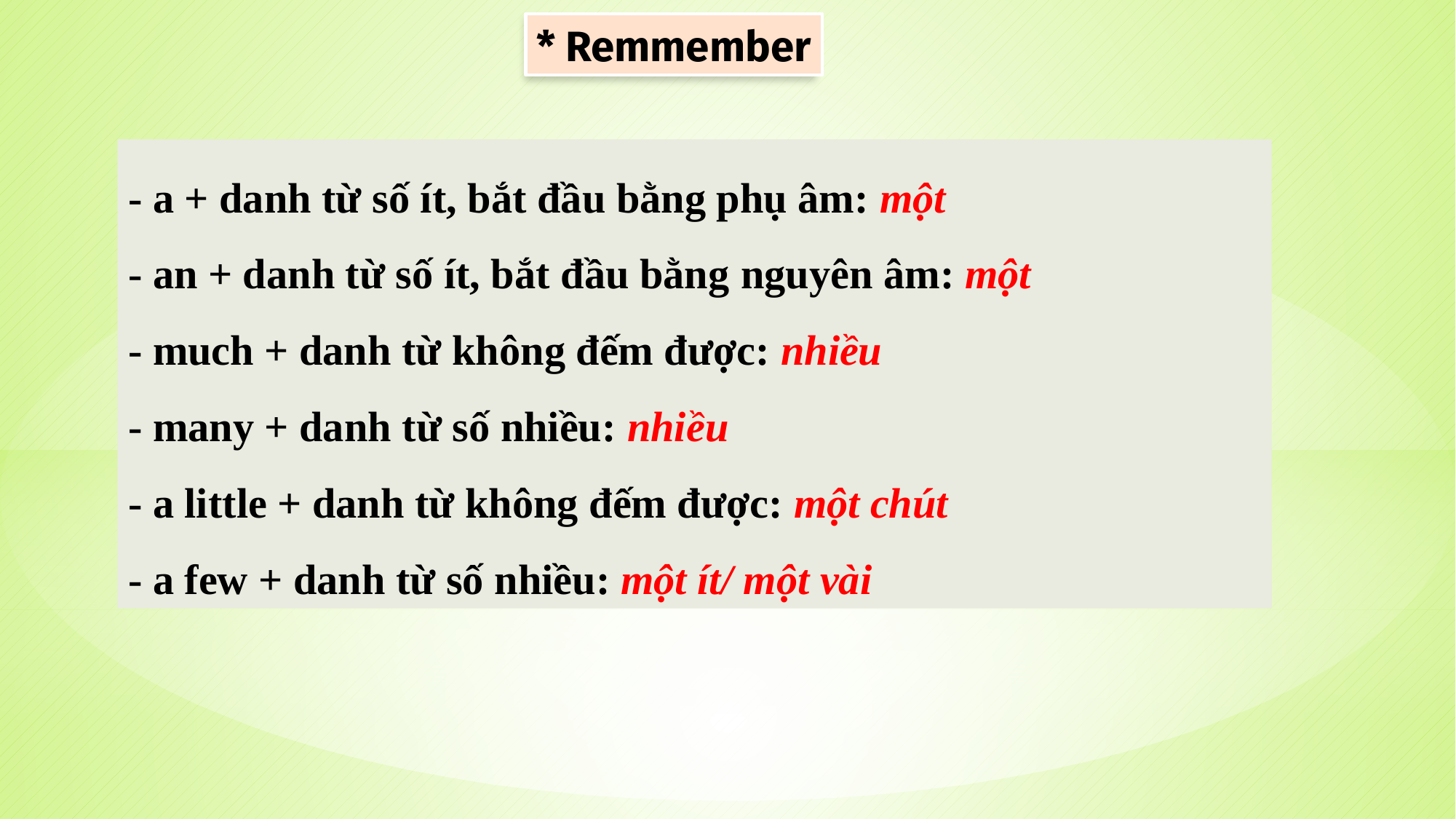

* Remmember
- a + danh từ số ít, bắt đầu bằng phụ âm: một
- an + danh từ số ít, bắt đầu bằng nguyên âm: một
- much + danh từ không đếm được: nhiều
- many + danh từ số nhiều: nhiều
- a little + danh từ không đếm được: một chút
- a few + danh từ số nhiều: một ít/ một vài